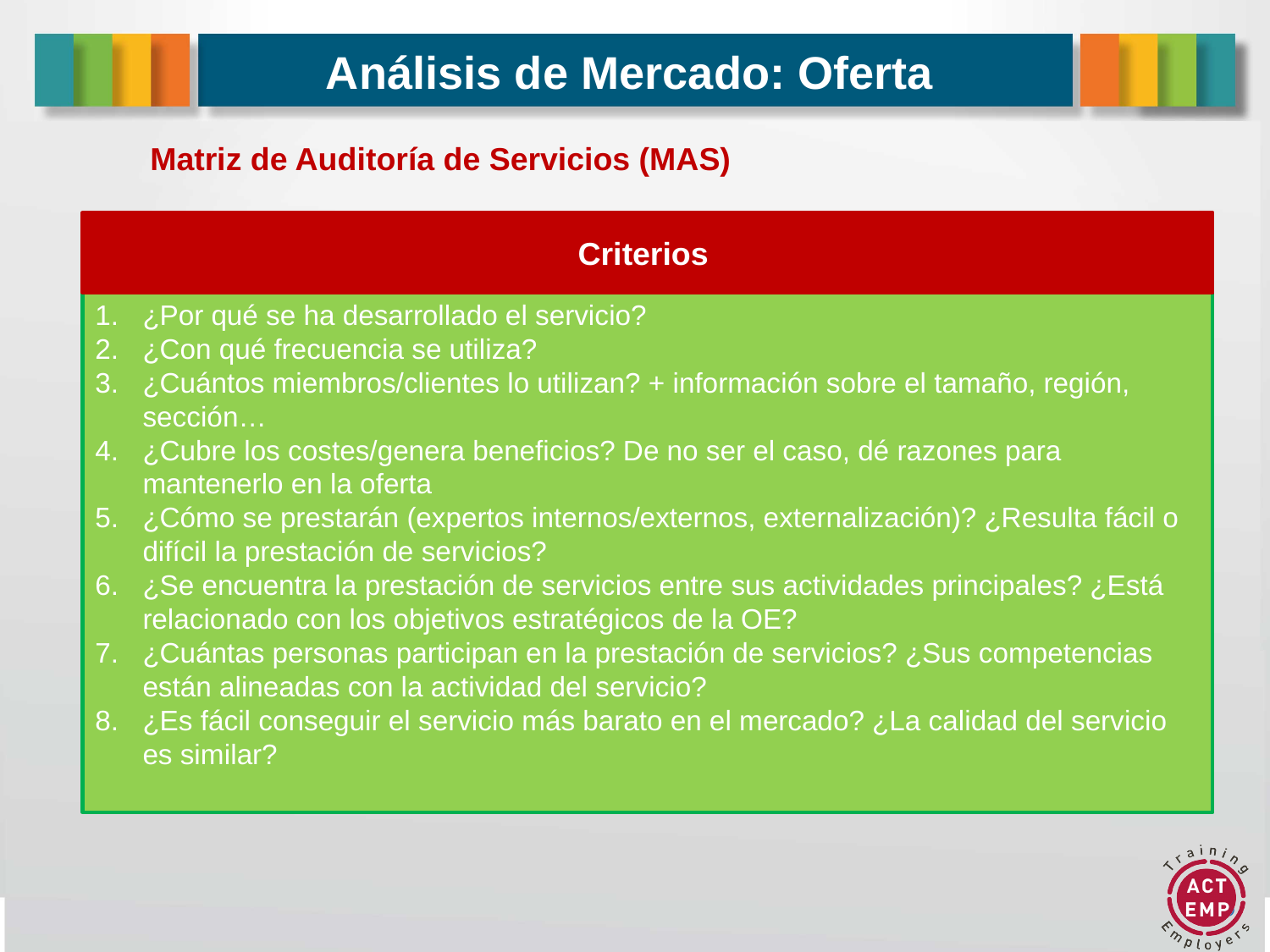

# Análisis de Mercado: Oferta
Matriz de Auditoría de Servicios (MAS)
Criterios
¿Por qué se ha desarrollado el servicio?
¿Con qué frecuencia se utiliza?
¿Cuántos miembros/clientes lo utilizan? + información sobre el tamaño, región, sección…
¿Cubre los costes/genera beneficios? De no ser el caso, dé razones para mantenerlo en la oferta
¿Cómo se prestarán (expertos internos/externos, externalización)? ¿Resulta fácil o difícil la prestación de servicios?
¿Se encuentra la prestación de servicios entre sus actividades principales? ¿Está relacionado con los objetivos estratégicos de la OE?
¿Cuántas personas participan en la prestación de servicios? ¿Sus competencias están alineadas con la actividad del servicio?
¿Es fácil conseguir el servicio más barato en el mercado? ¿La calidad del servicio es similar?